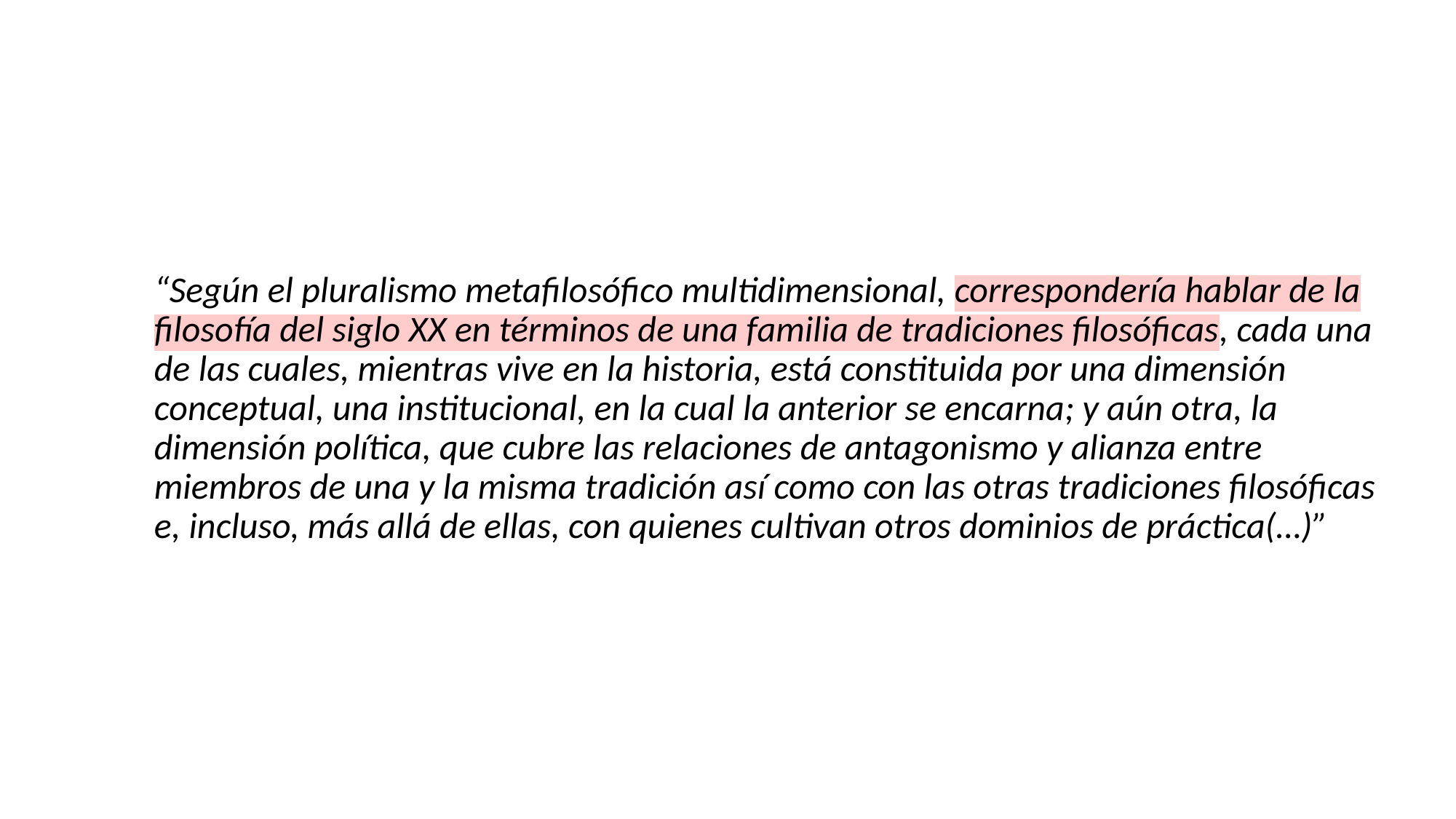

“Según el pluralismo metafilosófico multidimensional, correspondería hablar de la filosofía del siglo XX en términos de una familia de tradiciones filosóficas, cada una de las cuales, mientras vive en la historia, está constituida por una dimensión conceptual, una institucional, en la cual la anterior se encarna; y aún otra, la dimensión política, que cubre las relaciones de antagonismo y alianza entre miembros de una y la misma tradición así como con las otras tradiciones filosóficas e, incluso, más allá de ellas, con quienes cultivan otros dominios de práctica(…)”